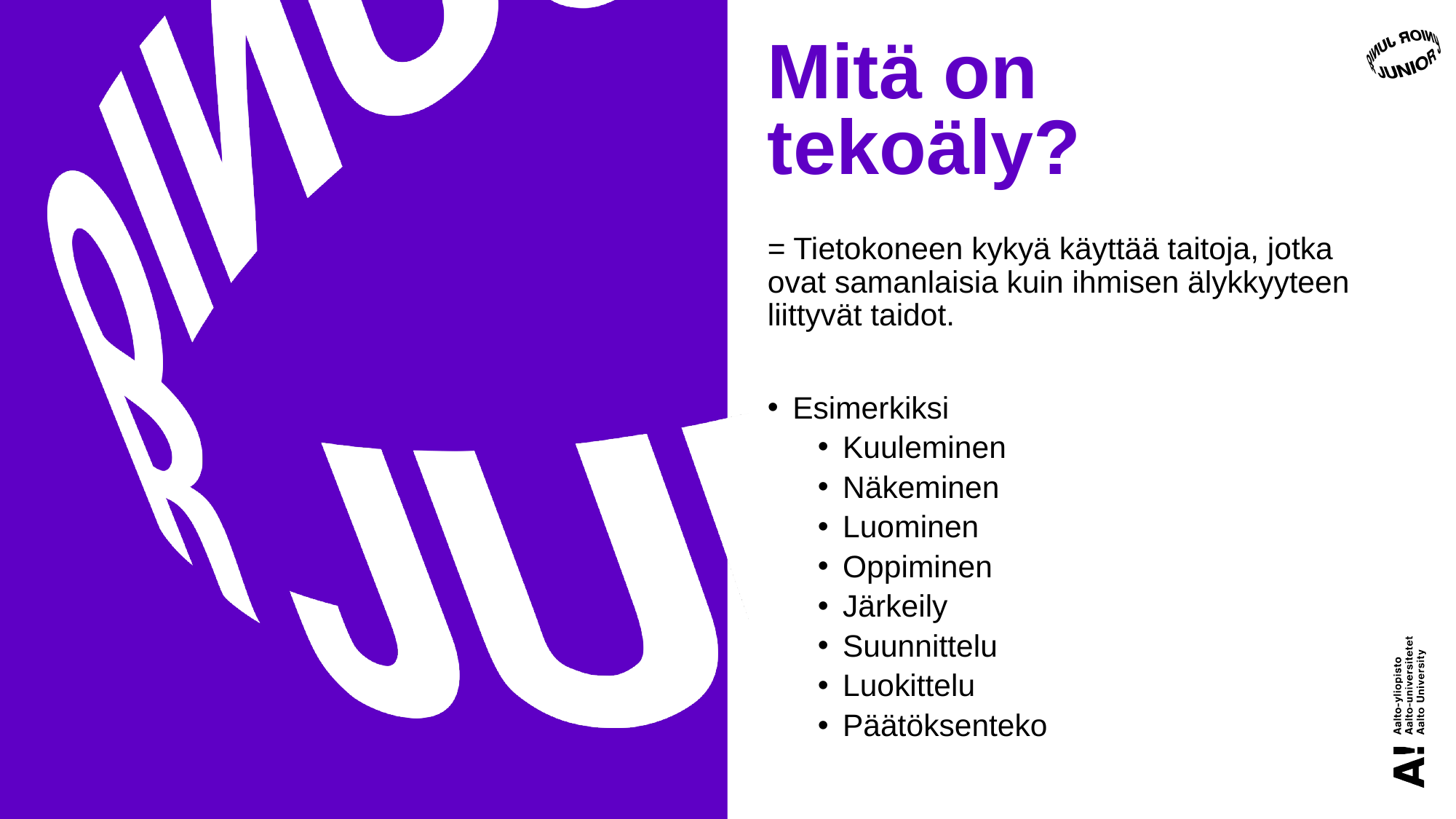

# Mitä on tekoäly?
= Tietokoneen kykyä käyttää taitoja, jotka ovat samanlaisia kuin ihmisen älykkyyteen liittyvät taidot.

Esimerkiksi
Kuuleminen
Näkeminen
Luominen
Oppiminen
Järkeily
Suunnittelu
Luokittelu
Päätöksenteko